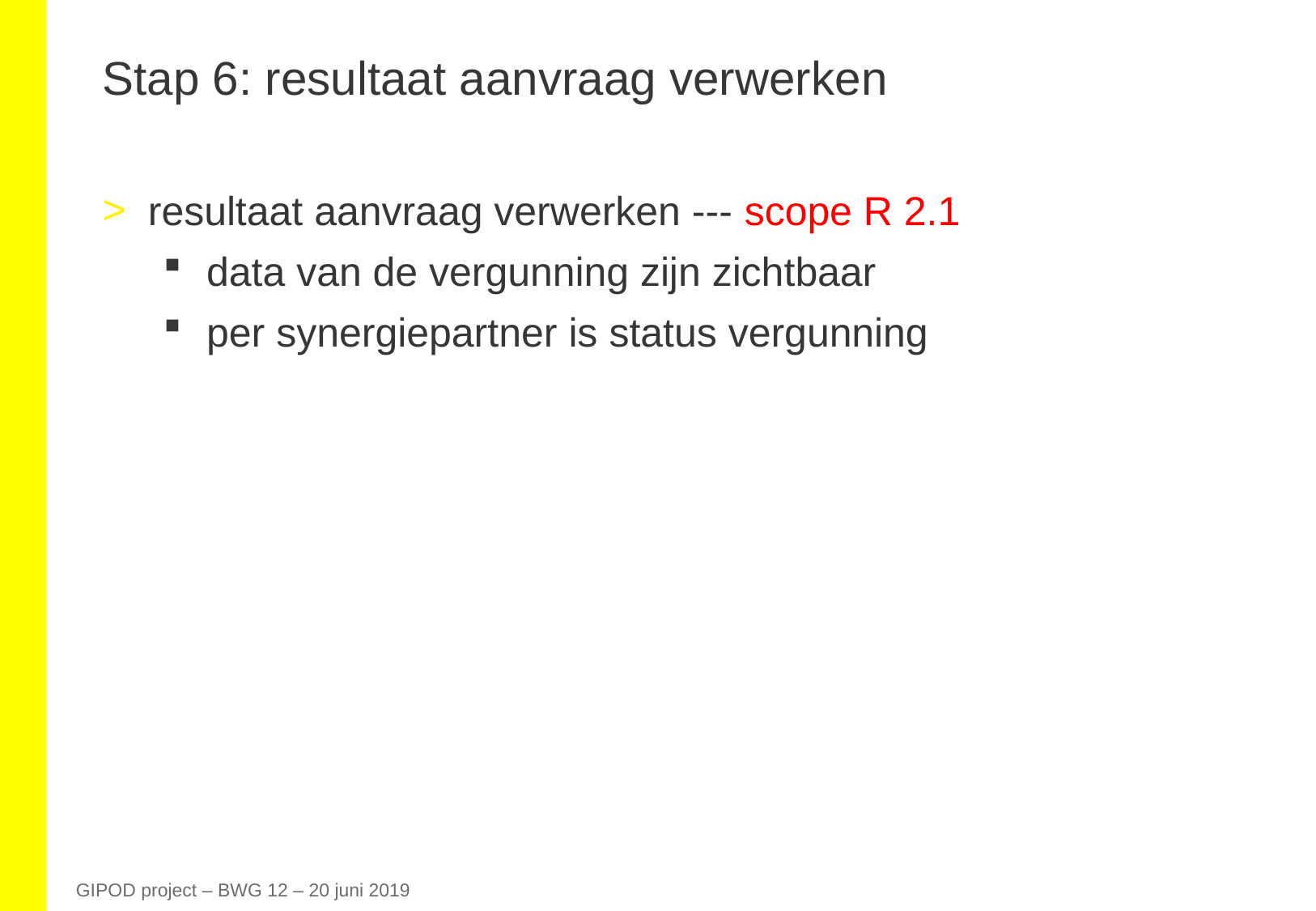

# Stap 6: resultaat aanvraag verwerken
resultaat aanvraag verwerken --- scope R 2.1
data van de vergunning zijn zichtbaar
per synergiepartner is status vergunning
GIPOD project – BWG 12 – 20 juni 2019